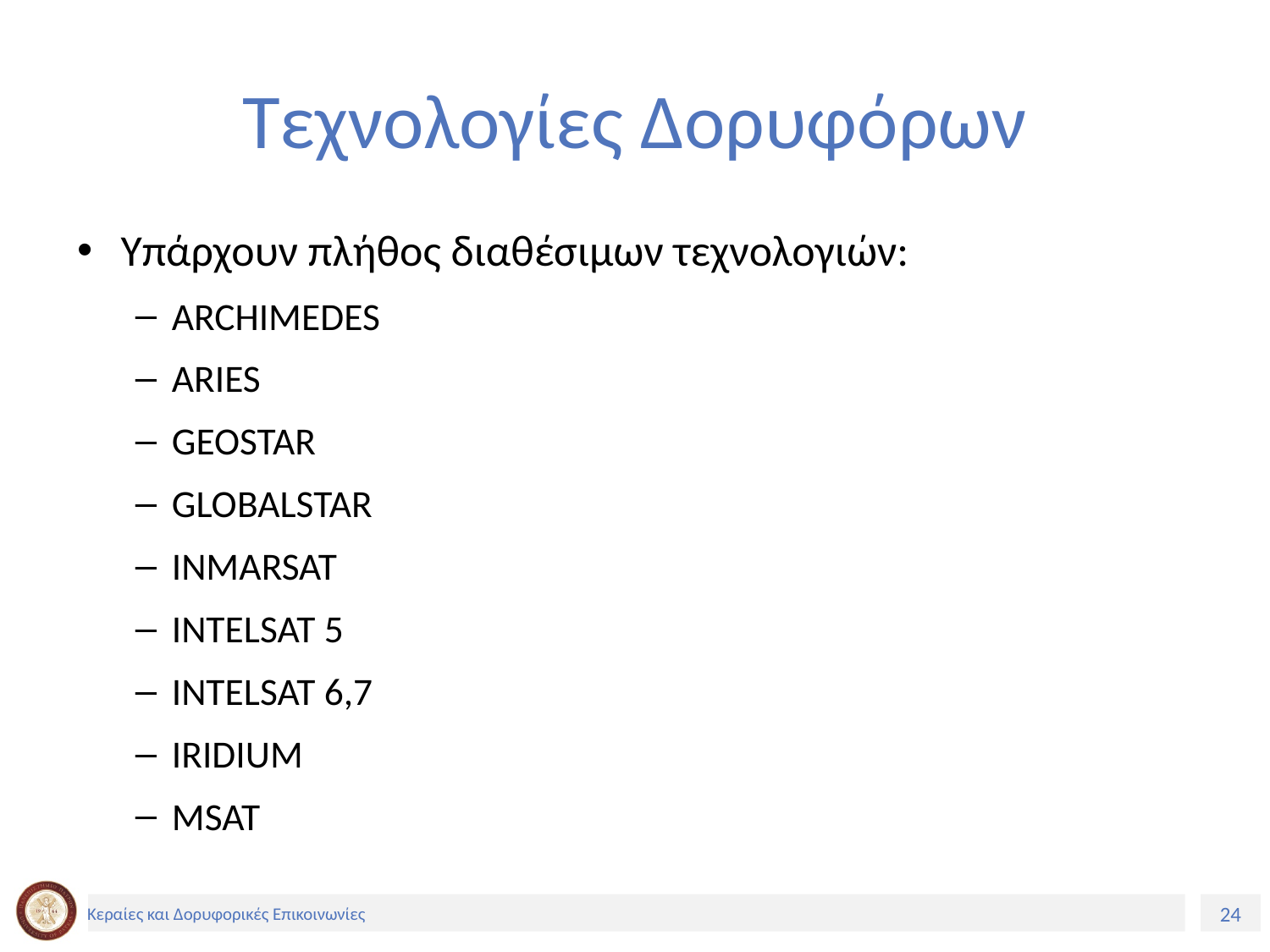

# Τεχνολογίες Δορυφόρων
Υπάρχουν πλήθος διαθέσιμων τεχνολογιών:
ARCHIMEDES
ARIES
GEOSTAR
GLOBALSTAR
INMARSAT
INTELSAT 5
INTELSAT 6,7
IRIDIUM
MSAT